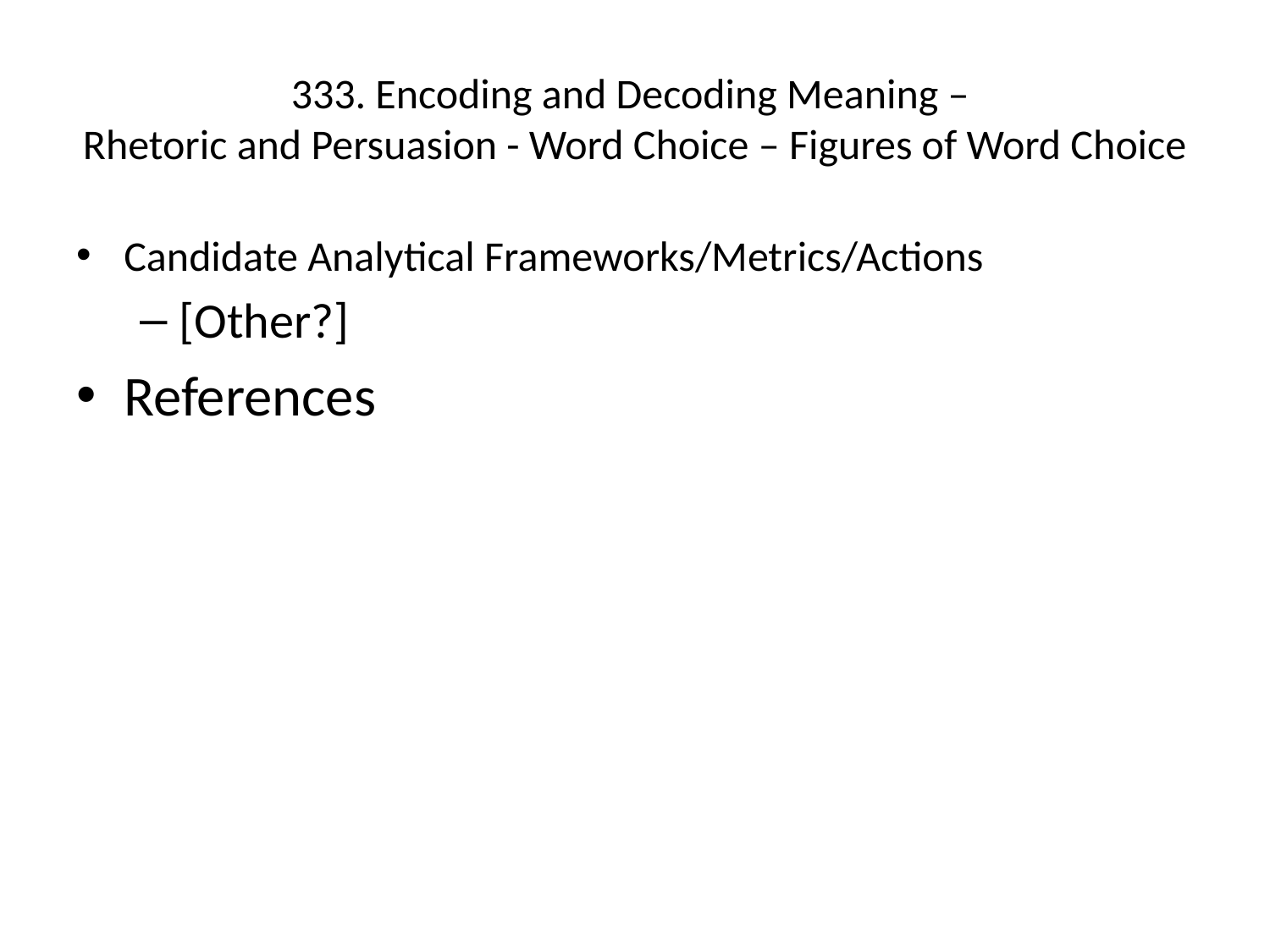

# 333. Encoding and Decoding Meaning – Rhetoric and Persuasion - Word Choice – Figures of Word Choice
Candidate Analytical Frameworks/Metrics/Actions
[Other?]
References